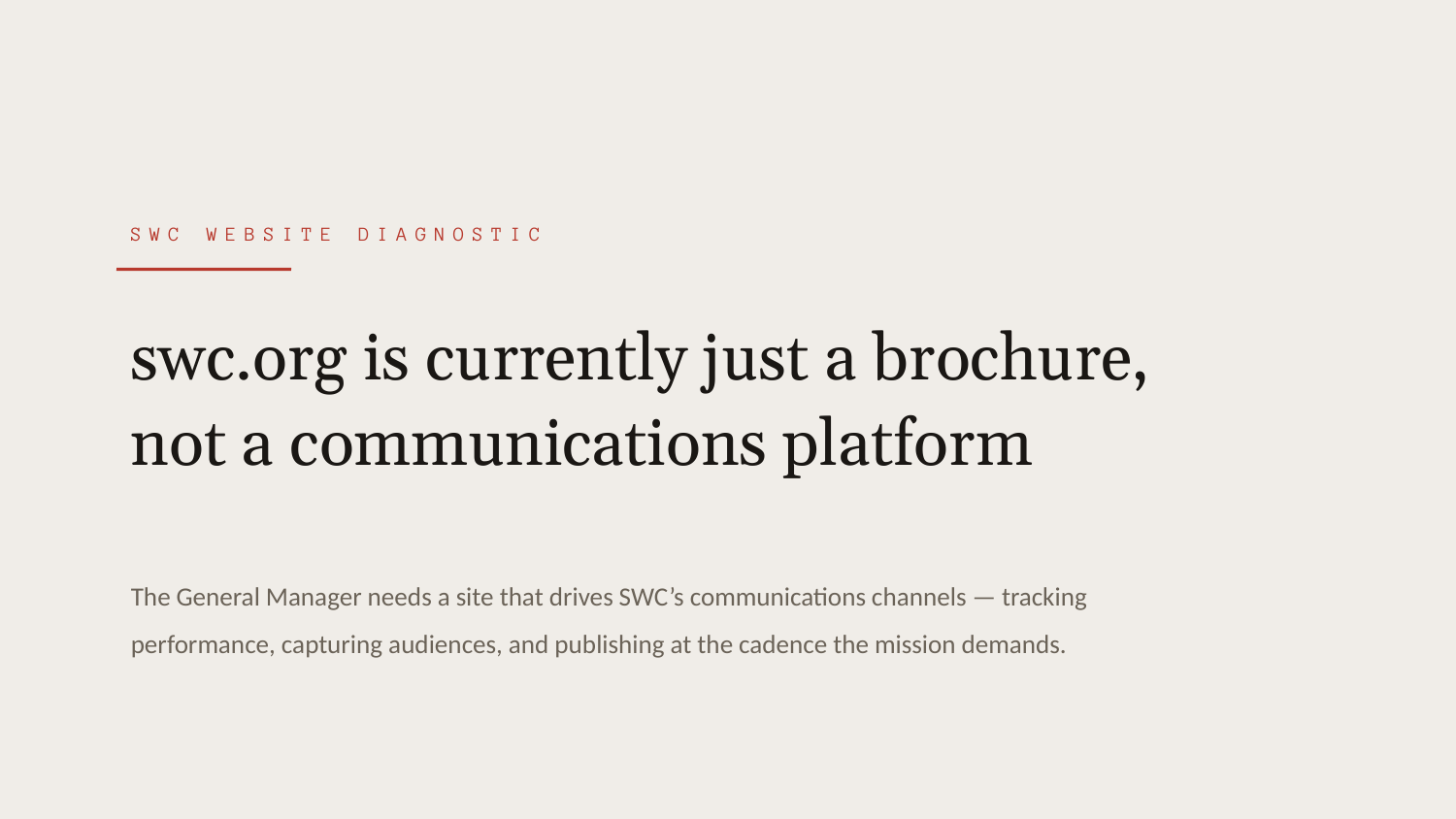

SWC WEBSITE DIAGNOSTIC

swc.org is currently just a brochure,
not a communications platform
The General Manager needs a site that drives SWC’s communications channels — tracking performance, capturing audiences, and publishing at the cadence the mission demands.